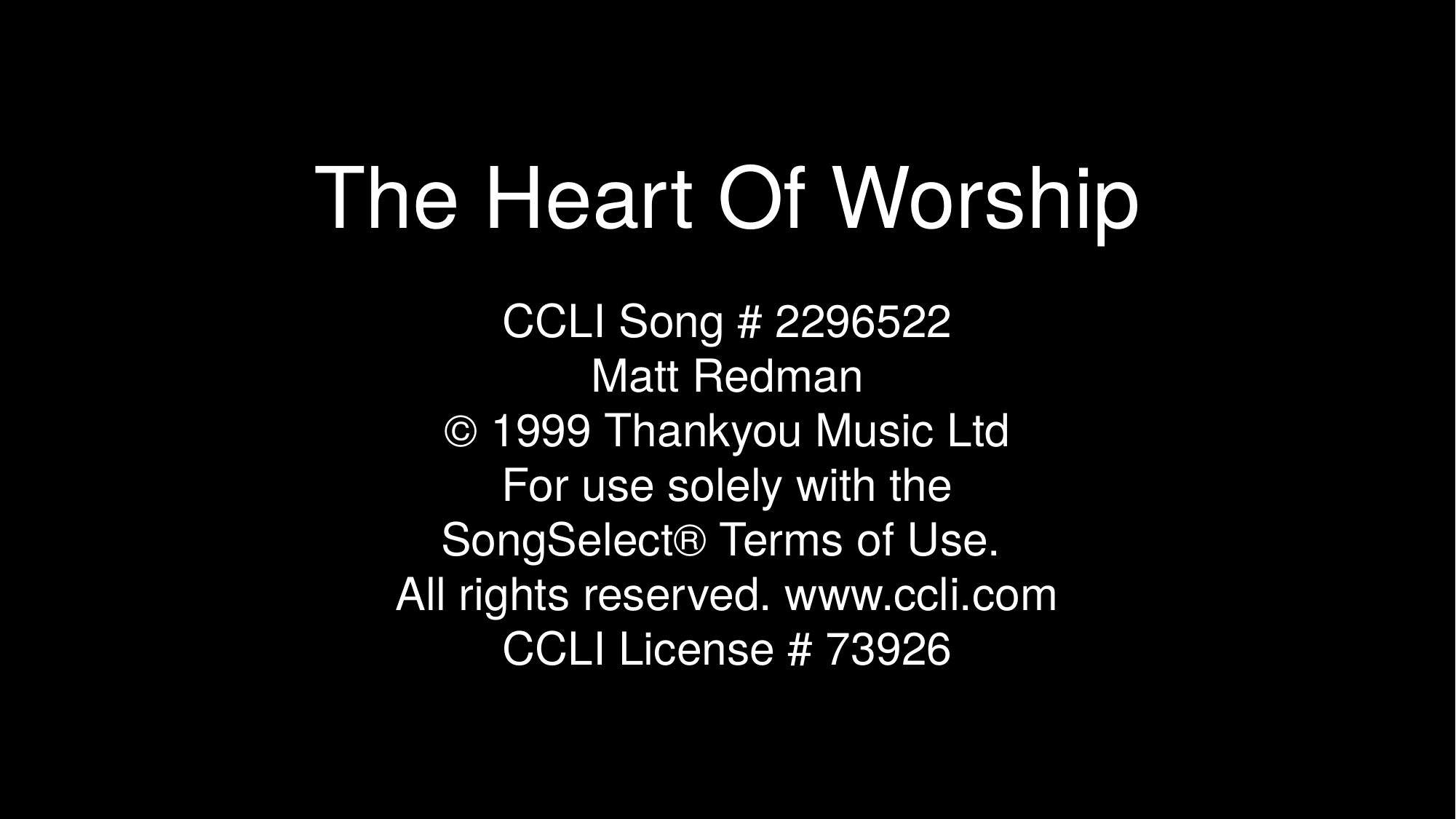

The Heart Of Worship

CCLI Song # 2296522
Matt Redman
© 1999 Thankyou Music Ltd
For use solely with the SongSelect® Terms of Use.
All rights reserved. www.ccli.com
CCLI License # 73926